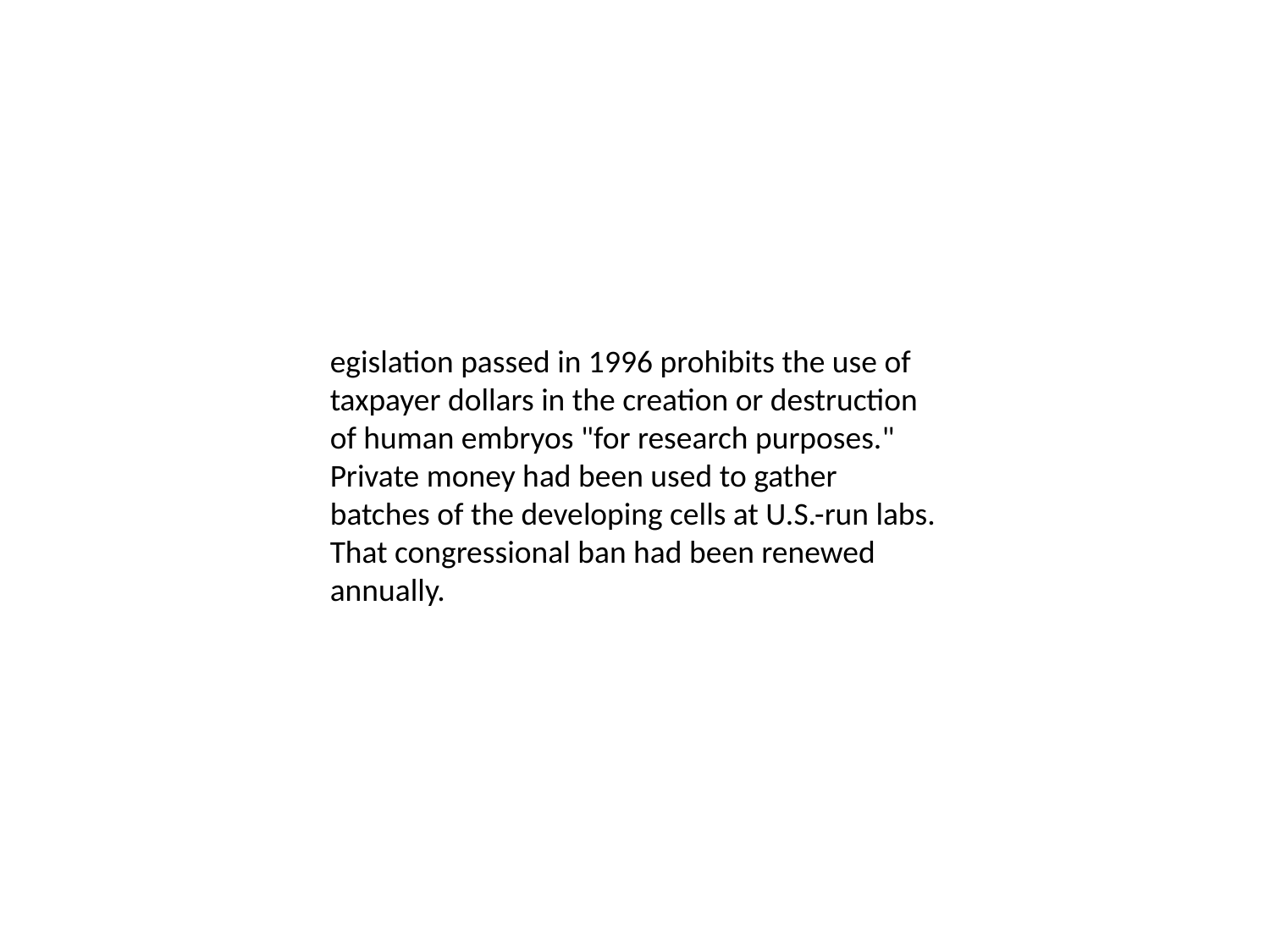

egislation passed in 1996 prohibits the use of taxpayer dollars in the creation or destruction of human embryos "for research purposes." Private money had been used to gather batches of the developing cells at U.S.-run labs. That congressional ban had been renewed annually.